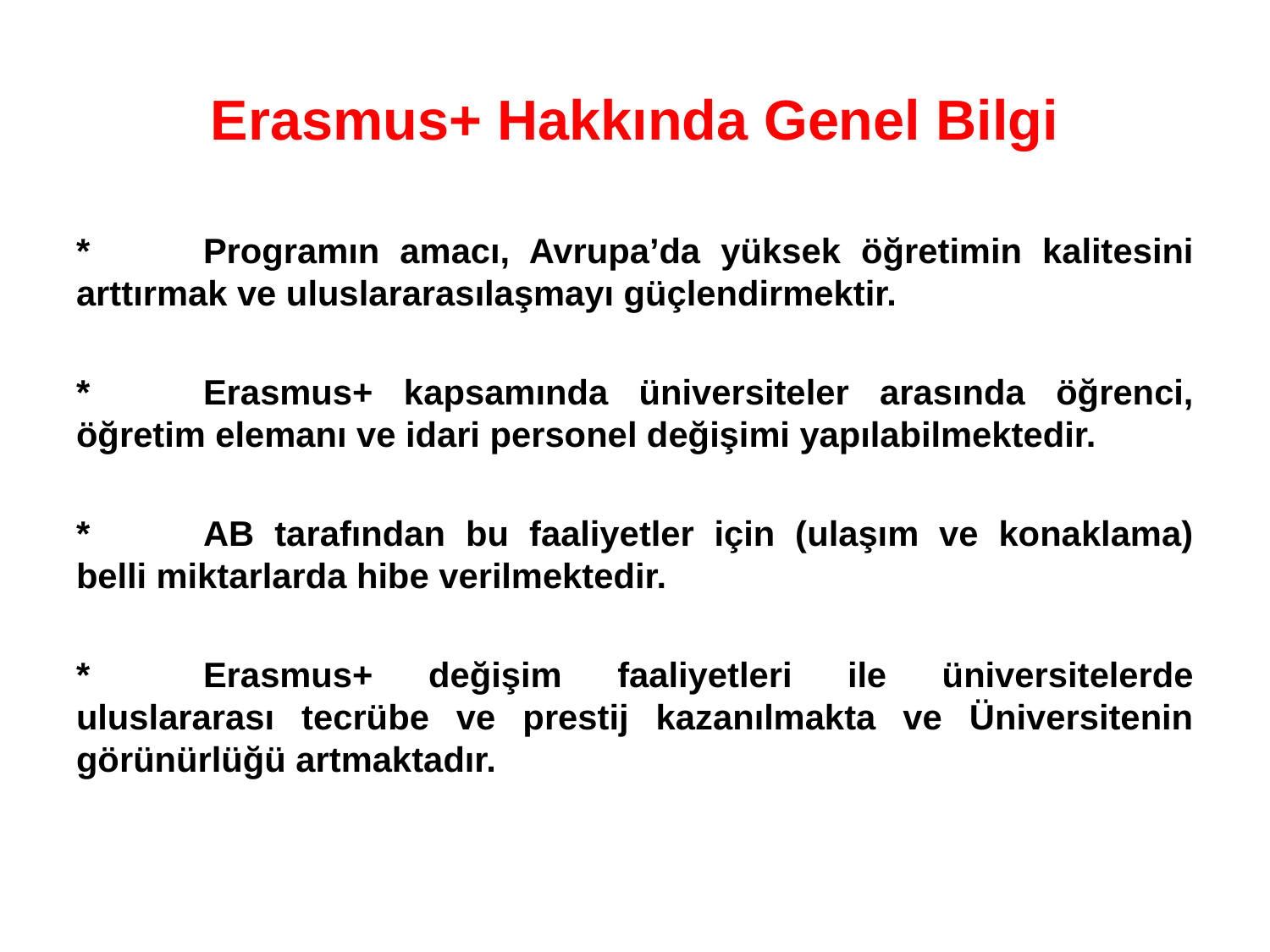

# Erasmus+ Hakkında Genel Bilgi
*	Programın amacı, Avrupa’da yüksek öğretimin kalitesini arttırmak ve uluslararasılaşmayı güçlendirmektir.

*	Erasmus+ kapsamında üniversiteler arasında öğrenci, öğretim elemanı ve idari personel değişimi yapılabilmektedir.

*	AB tarafından bu faaliyetler için (ulaşım ve konaklama) belli miktarlarda hibe verilmektedir.

*	Erasmus+ değişim faaliyetleri ile üniversitelerde uluslararası tecrübe ve prestij kazanılmakta ve Üniversitenin görünürlüğü artmaktadır.